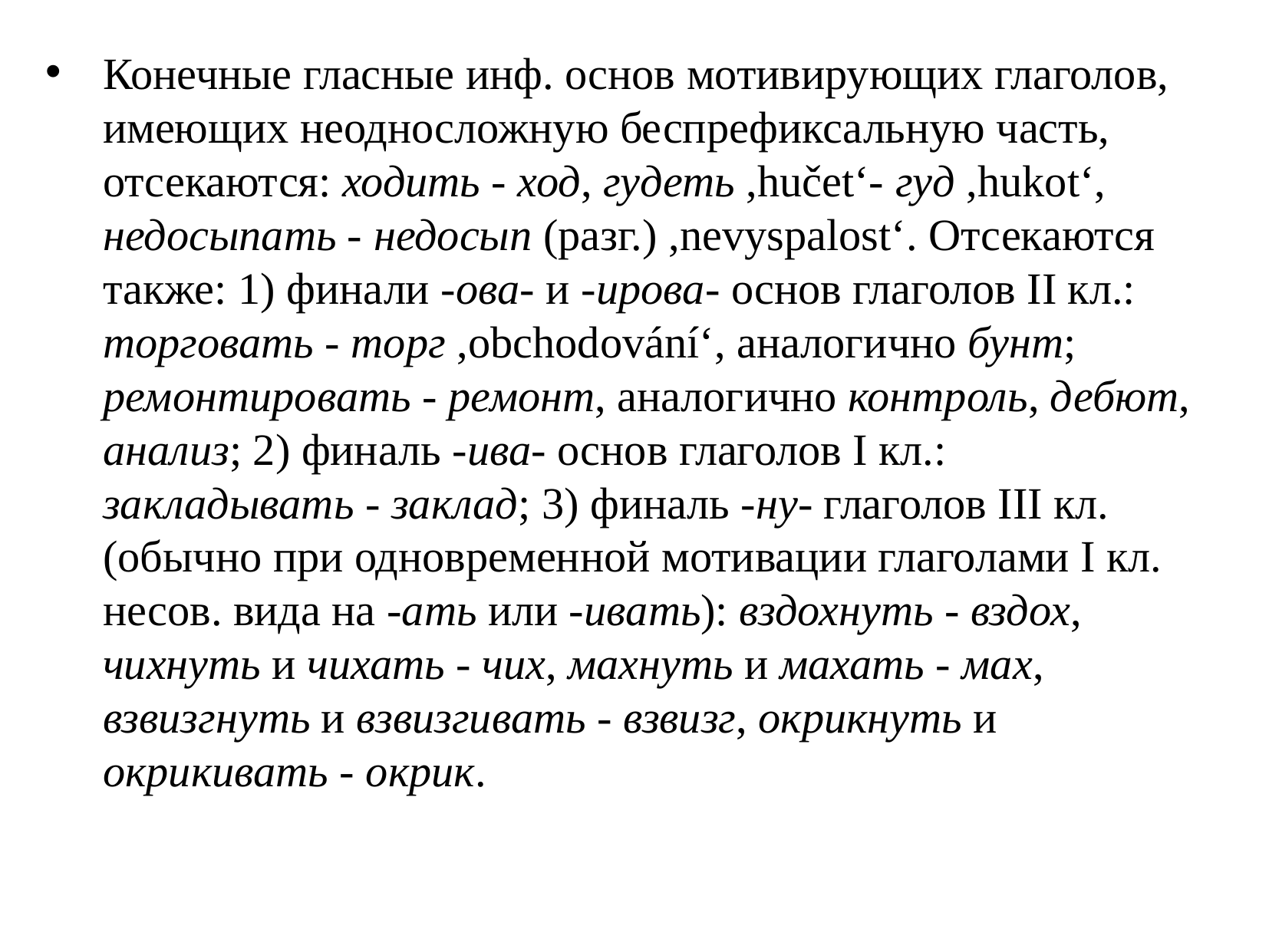

Конечные гласные инф. основ мотивирующих глаголов, имеющих неодносложную беспрефиксальную часть, отсекаются: ходить - ход, гудеть ,hučet‘- гуд ,hukot‘, недосыпать - недосып (разг.) ,nevyspalost‘. Отсекаются также: 1) финали -ова- и -ирова- основ глаголов II кл.: торговать - торг ,obchodování‘, аналогично бунт; ремонтировать - ремонт, аналогично контроль, дебют, анализ; 2) финаль -ива- основ глаголов I кл.: закладывать - заклад; 3) финаль -ну- глаголов III кл. (обычно при одновременной мотивации глаголами I кл. несов. вида на -ать или -ивать): вздохнуть - вздох, чихнуть и чихать - чих, махнуть и махать - мах, взвизгнуть и взвизгивать - взвизг, окрикнуть и окрикивать - окрик.